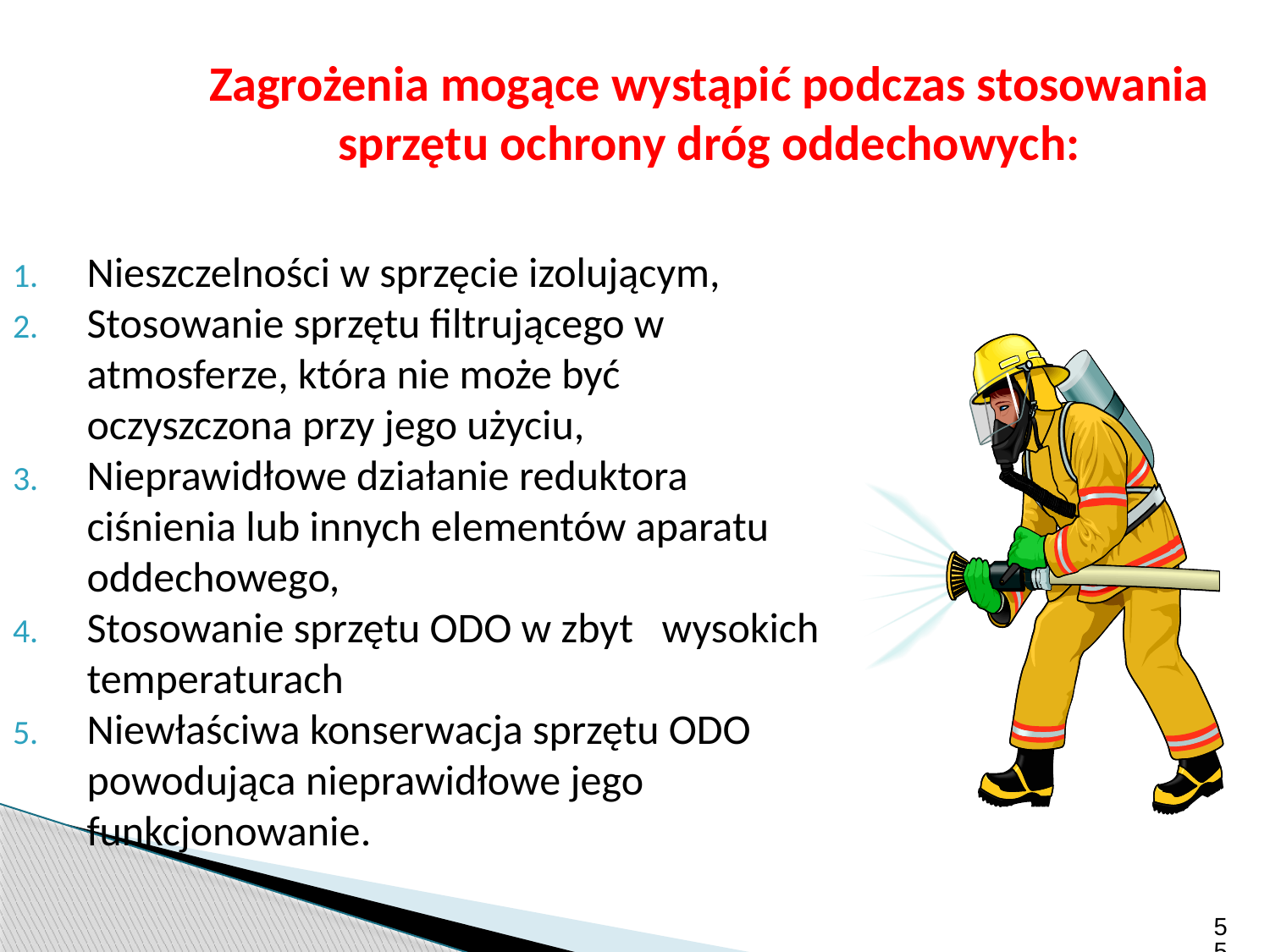

Zagrożenia mogące wystąpić podczas stosowania sprzętu ochrony dróg oddechowych:
Nieszczelności w sprzęcie izolującym,
Stosowanie sprzętu filtrującego w atmosferze, która nie może być oczyszczona przy jego użyciu,
Nieprawidłowe działanie reduktora ciśnienia lub innych elementów aparatu oddechowego,
Stosowanie sprzętu ODO w zbyt   wysokich temperaturach
Niewłaściwa konserwacja sprzętu ODO powodująca nieprawidłowe jego funkcjonowanie.

55